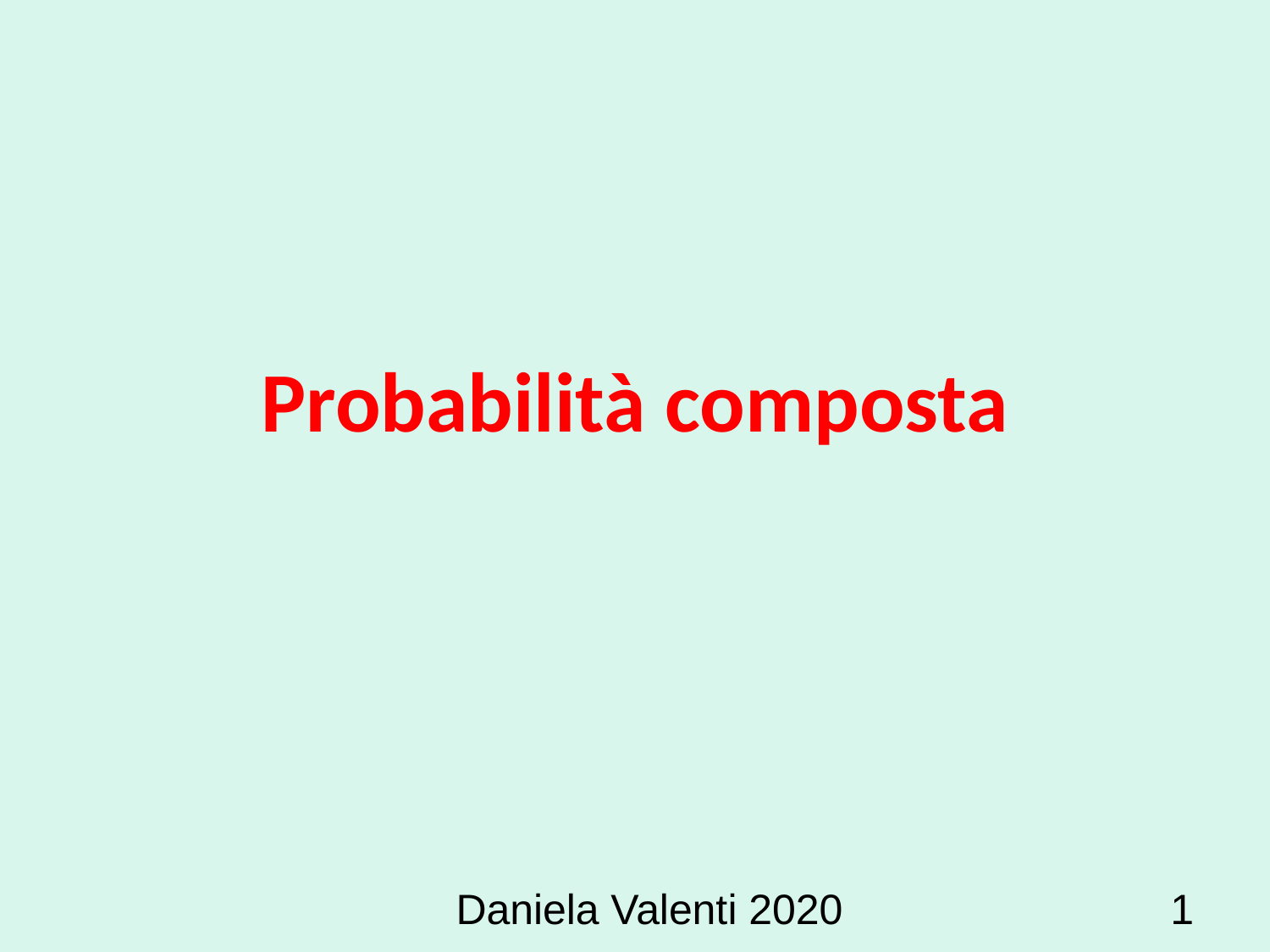

# Probabilità composta
Daniela Valenti 2020
1